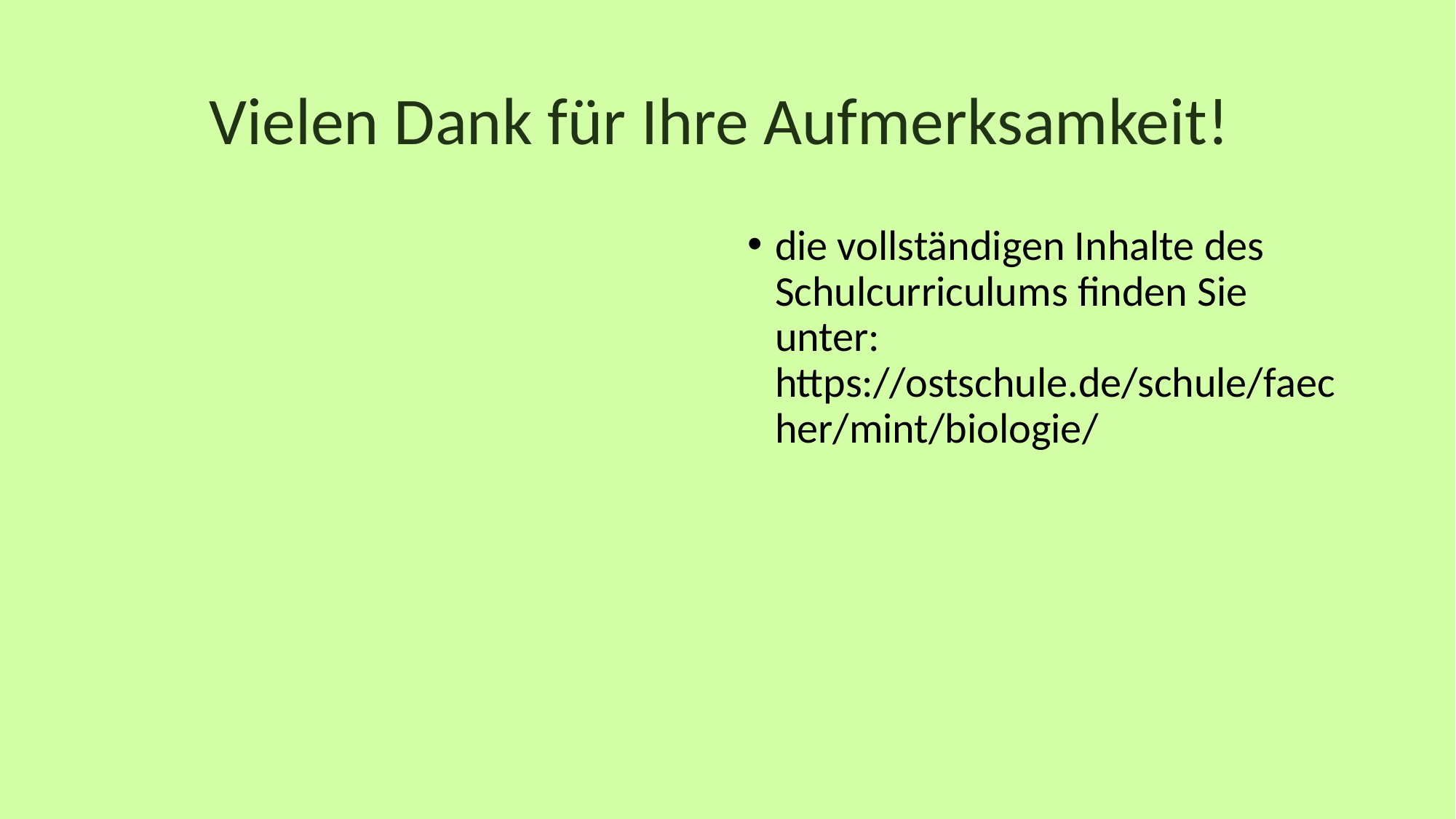

# Vielen Dank für Ihre Aufmerksamkeit!

die vollständigen Inhalte des Schulcurriculums finden Sie unter: https://ostschule.de/schule/faecher/mint/biologie/